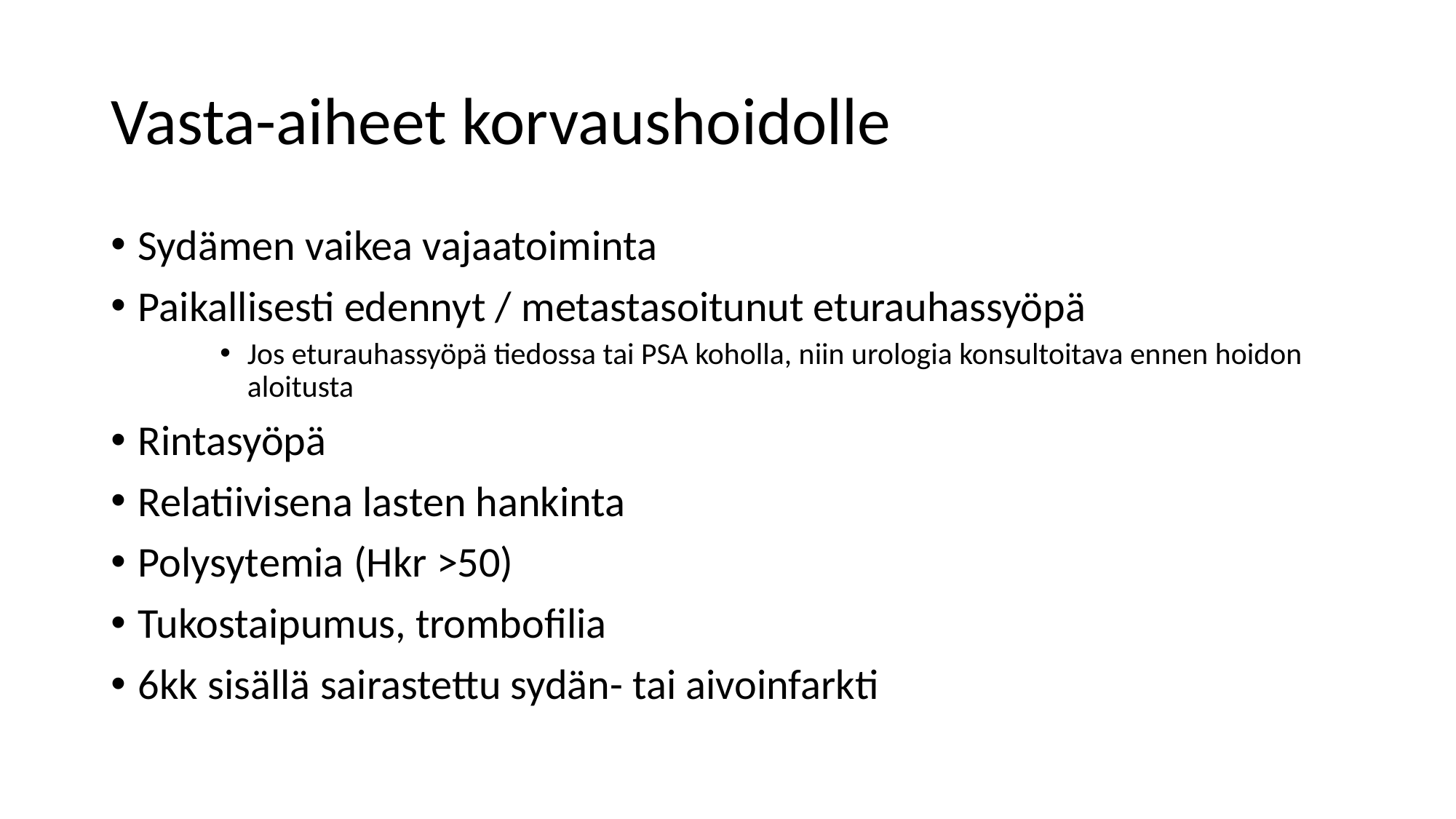

# Vasta-aiheet korvaushoidolle
Sydämen vaikea vajaatoiminta
Paikallisesti edennyt / metastasoitunut eturauhassyöpä
Jos eturauhassyöpä tiedossa tai PSA koholla, niin urologia konsultoitava ennen hoidon aloitusta
Rintasyöpä
Relatiivisena lasten hankinta
Polysytemia (Hkr >50)
Tukostaipumus, trombofilia
6kk sisällä sairastettu sydän- tai aivoinfarkti